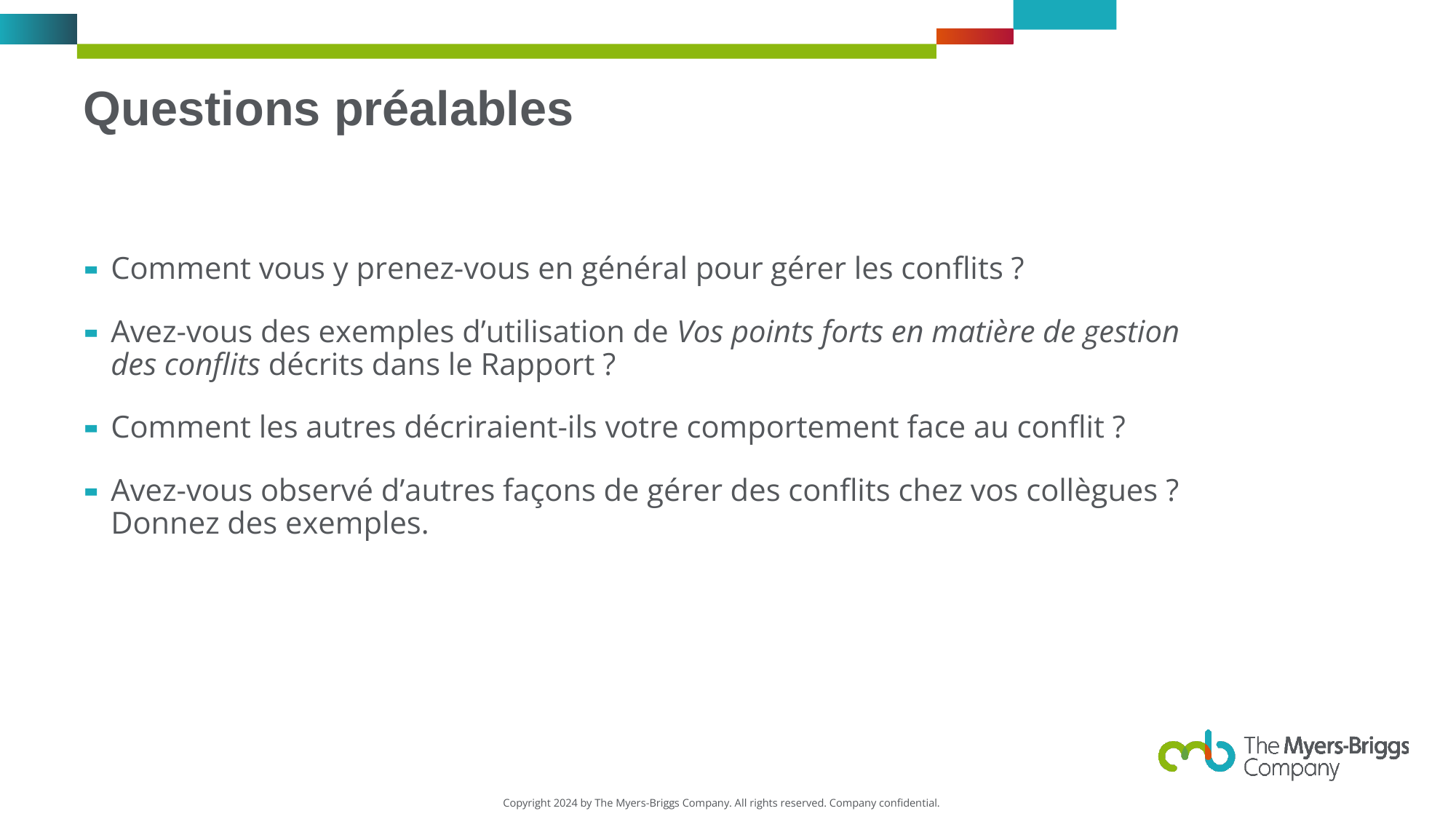

# Questions préalables
Comment vous y prenez-vous en général pour gérer les conflits ?
Avez-vous des exemples d’utilisation de Vos points forts en matière de gestion des conflits décrits dans le Rapport ?
Comment les autres décriraient-ils votre comportement face au conflit ?
Avez-vous observé d’autres façons de gérer des conflits chez vos collègues ? Donnez des exemples.